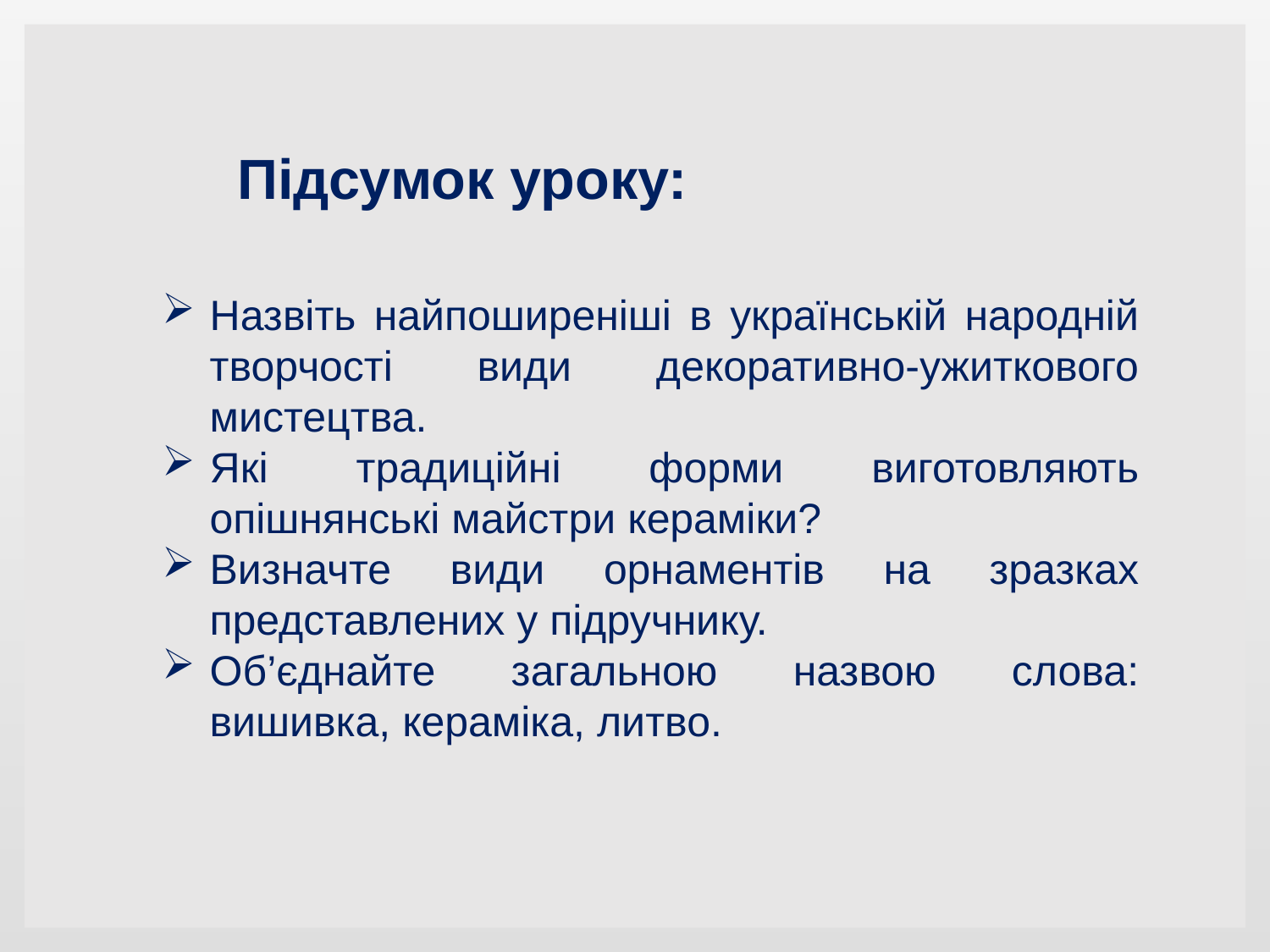

Підсумок уроку:

Назвіть найпоширеніші в українській народній творчості види декоративно-ужиткового мистецтва.
Які традиційні форми виготовляють опішнянські майстри кераміки?
Визначте види орнаментів на зразках представлених у підручнику.
Об’єднайте загальною назвою слова: вишивка, кераміка, литво.